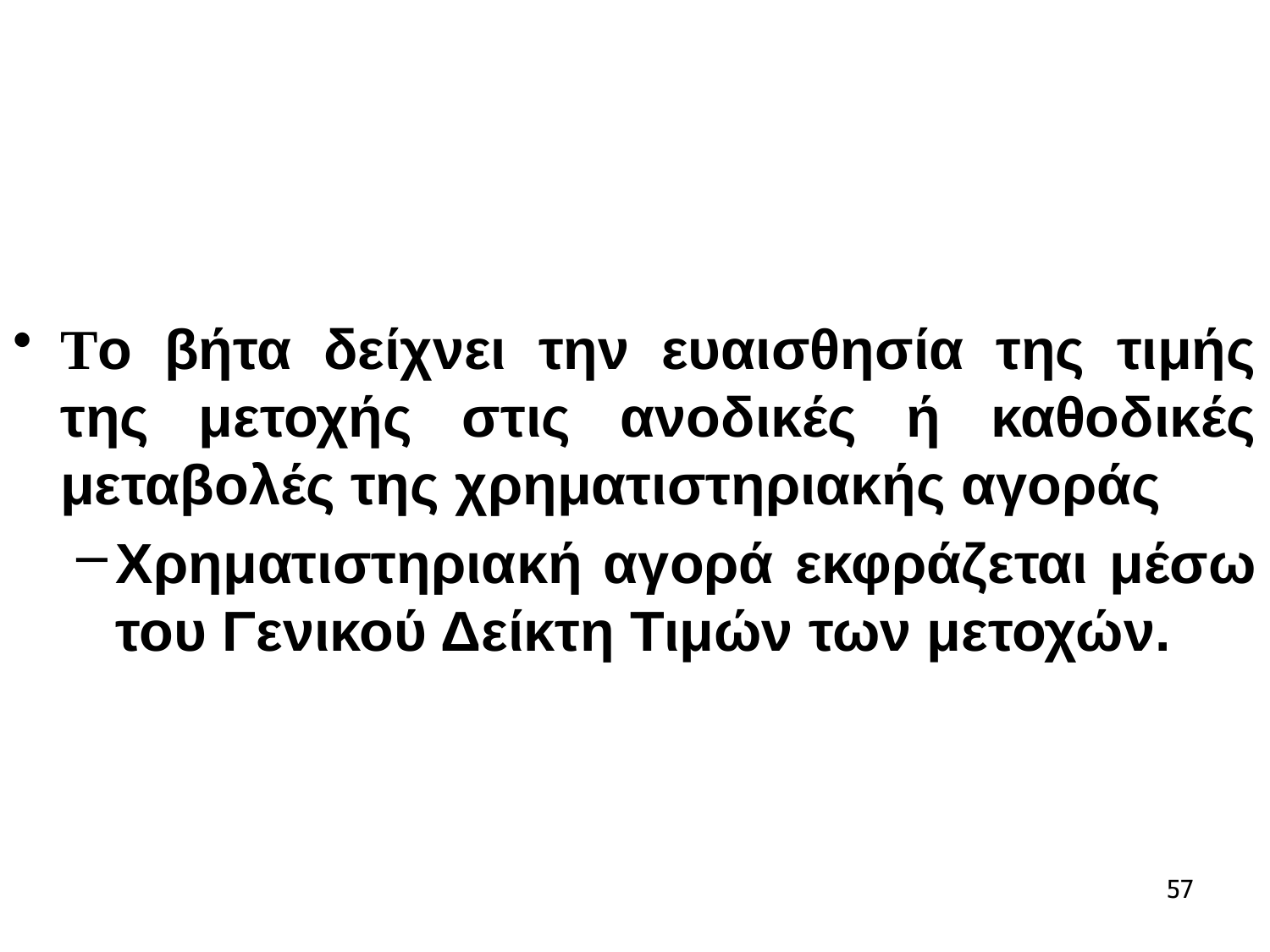

Το βήτα δείχνει την ευαισθησία της τιμής της μετοχής στις ανοδικές ή καθοδικές μεταβολές της χρηματιστηριακής αγοράς
Χρηματιστηριακή αγορά εκφράζεται μέσω του Γενικού Δείκτη Τιμών των μετοχών.
57